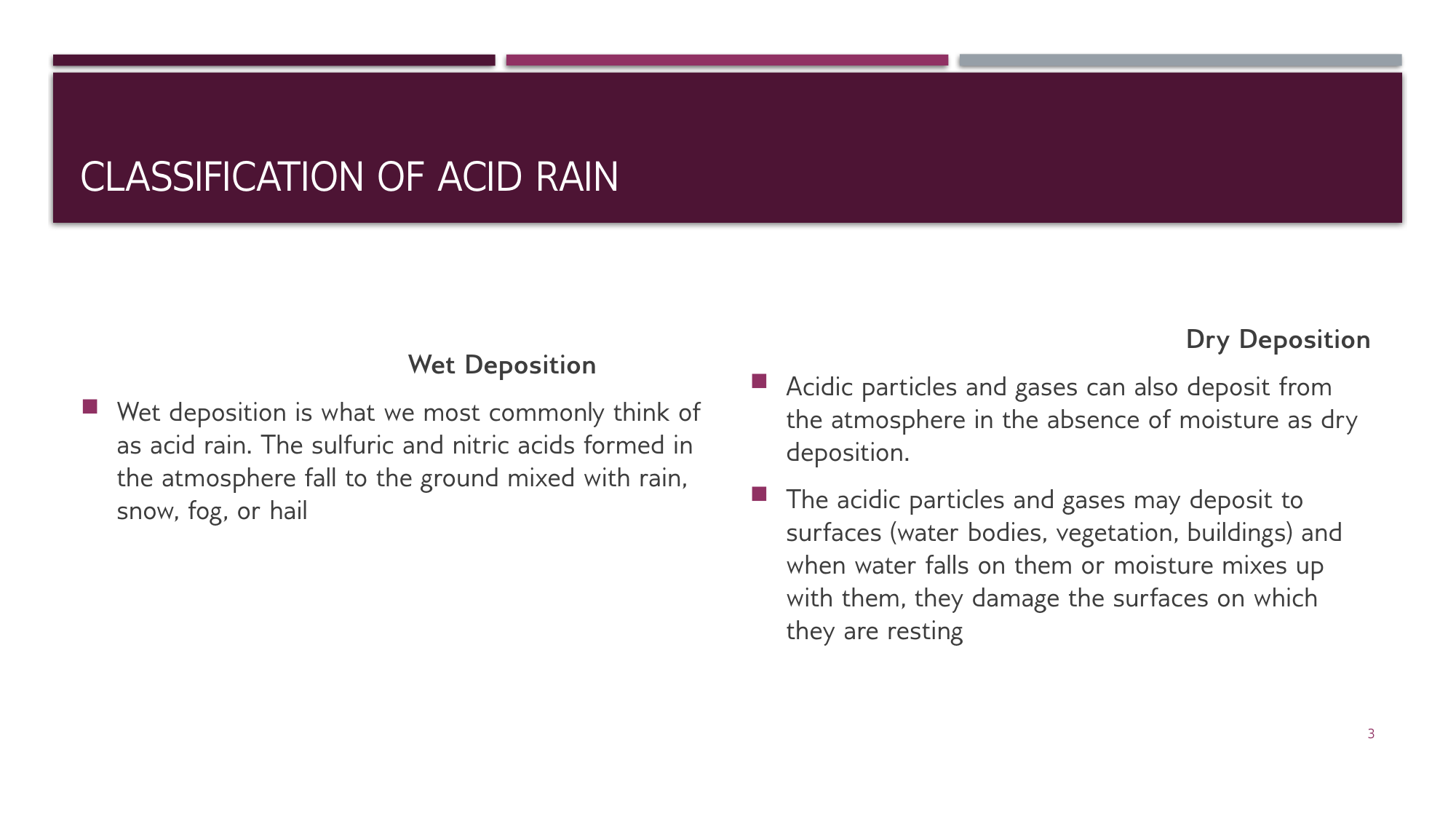

# Classification of acid rain
			Wet Deposition
Wet deposition is what we most commonly think of as acid rain. The sulfuric and nitric acids formed in the atmosphere fall to the ground mixed with rain, snow, fog, or hail

				Dry Deposition
Acidic particles and gases can also deposit from the atmosphere in the absence of moisture as dry deposition.
The acidic particles and gases may deposit to surfaces (water bodies, vegetation, buildings) and when water falls on them or moisture mixes up with them, they damage the surfaces on which they are resting
3